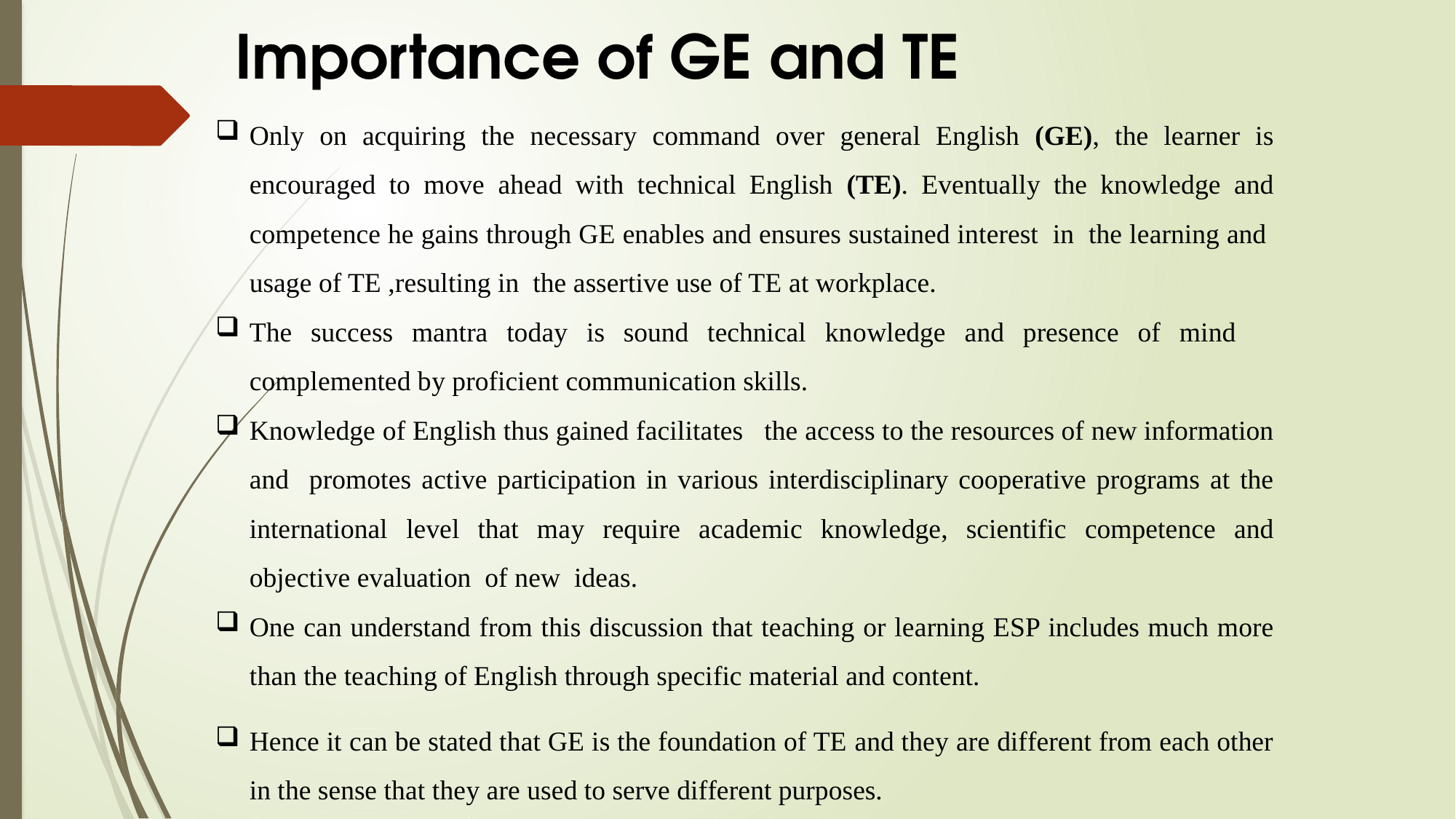

Importance of GE and TE
Only on acquiring the necessary command over general English (GE), the learner is encouraged to move ahead with technical English (TE). Eventually the knowledge and competence he gains through GE enables and ensures sustained interest  in  the learning and  usage of TE ,resulting in  the assertive use of TE at workplace.
The success mantra today is sound technical knowledge and presence of mind   complemented by proficient communication skills.
Knowledge of English thus gained facilitates   the access to the resources of new information and  promotes active participation in various interdisciplinary cooperative programs at the international level that may require academic knowledge, scientific competence and objective evaluation  of new  ideas.
One can understand from this discussion that teaching or learning ESP includes much more than the teaching of English through specific material and content.

Hence it can be stated that GE is the foundation of TE and they are different from each other in the sense that they are used to serve different purposes.